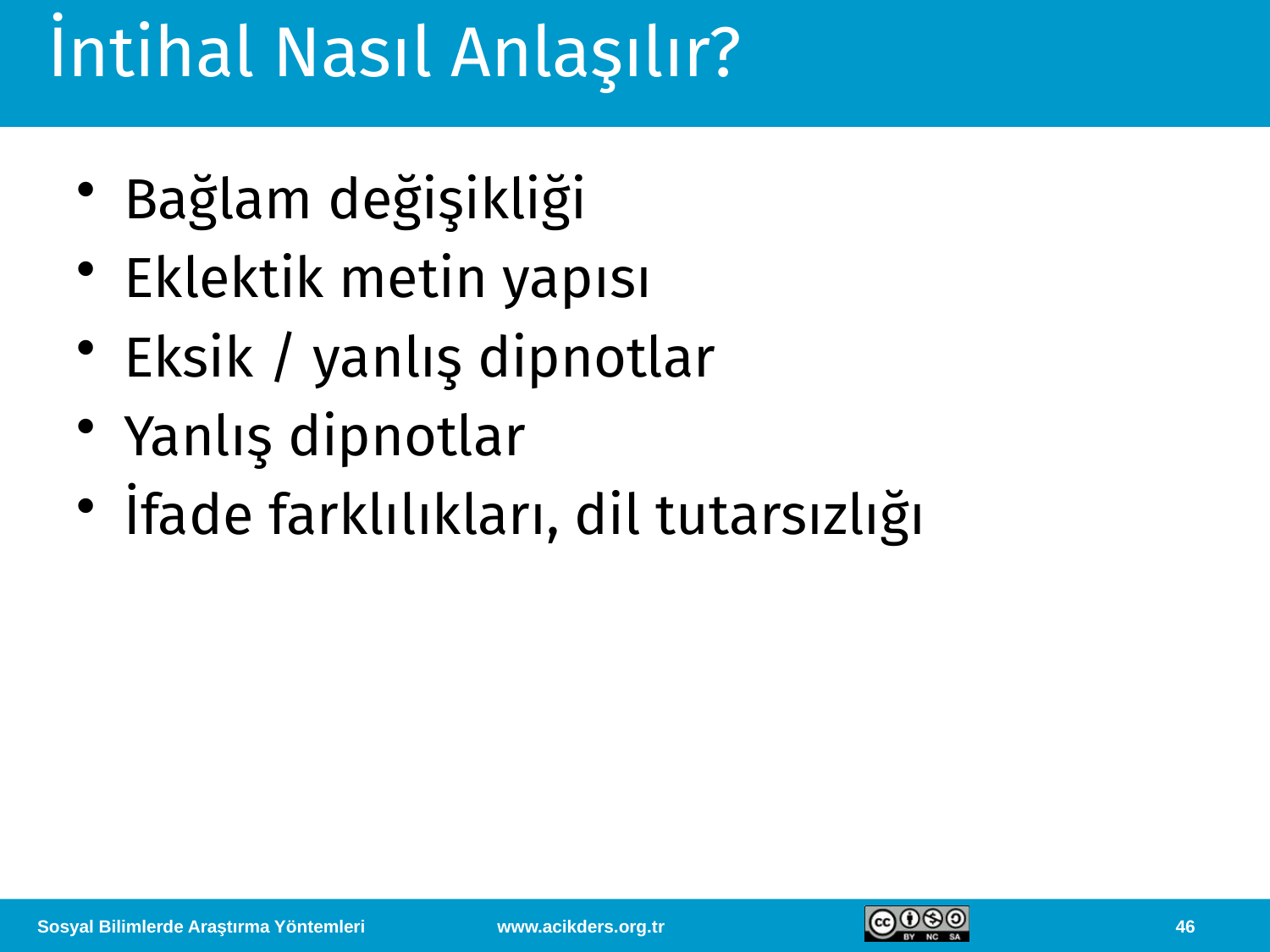

# İntihal Nasıl Anlaşılır?
Bağlam değişikliği
Eklektik metin yapısı
Eksik / yanlış dipnotlar
Yanlış dipnotlar
İfade farklılıkları, dil tutarsızlığı